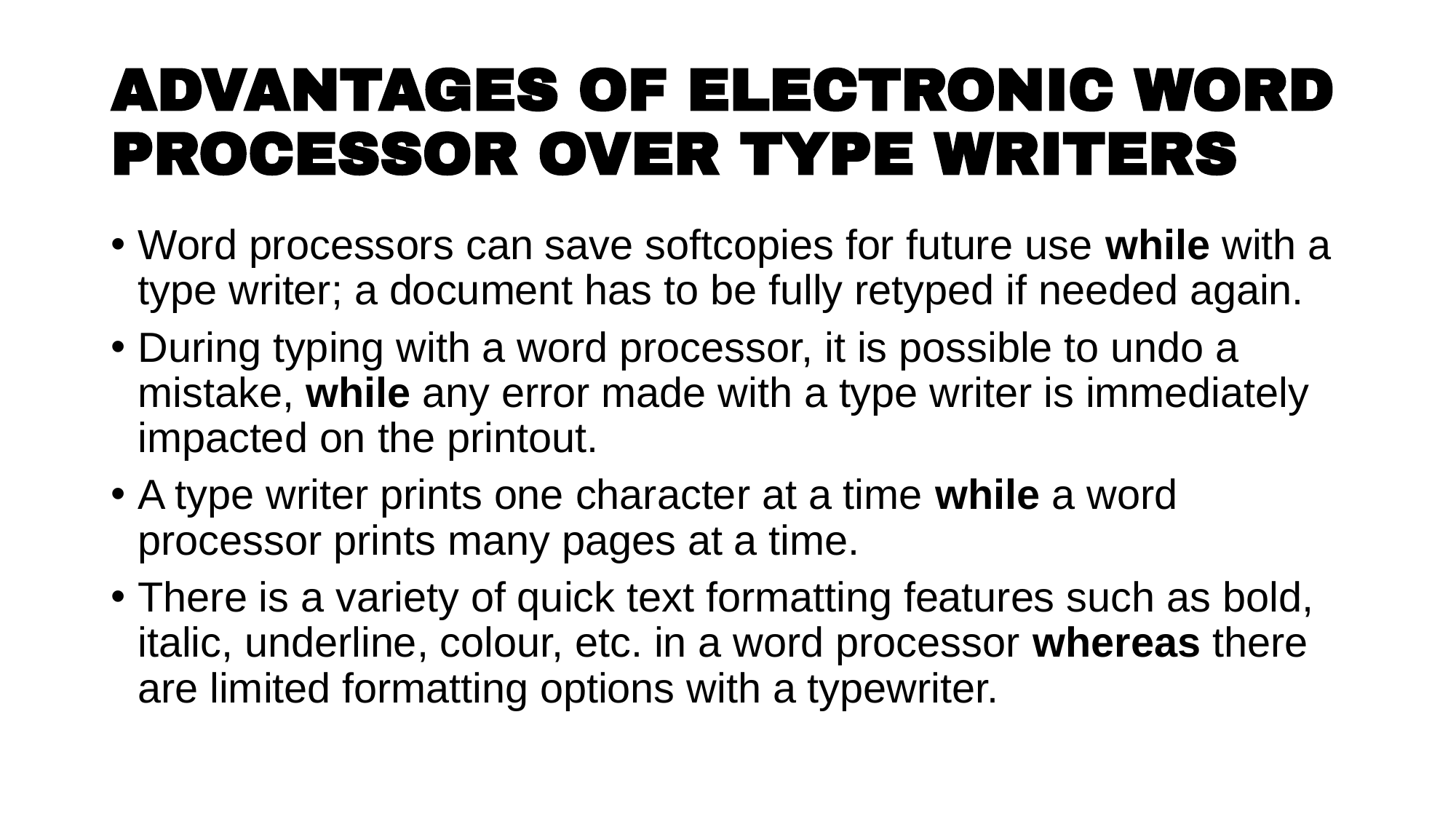

# ADVANTAGES OF ELECTRONIC WORD PROCESSOR OVER TYPE WRITERS
Word processors can save softcopies for future use while with a type writer; a document has to be fully retyped if needed again.
During typing with a word processor, it is possible to undo a mistake, while any error made with a type writer is immediately impacted on the printout.
A type writer prints one character at a time while a word processor prints many pages at a time.
There is a variety of quick text formatting features such as bold, italic, underline, colour, etc. in a word processor whereas there are limited formatting options with a typewriter.